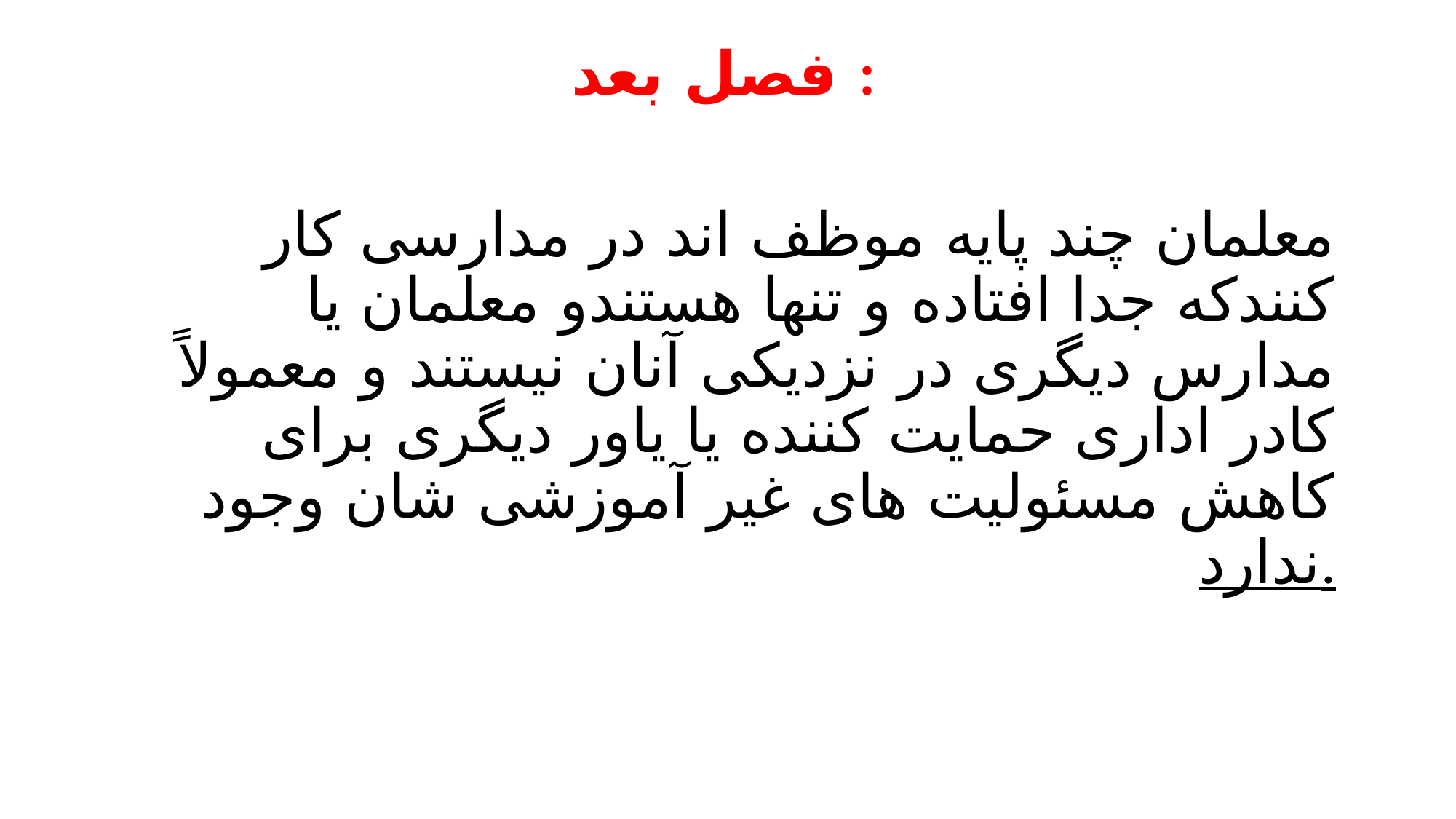

فصل بعد :

معلمان چند پایه موظف اند در مدارسی کار کنندکه جدا افتاده و تنها هستندو معلمان یا مدارس دیگری در نزدیکی آنان نیستند و معمولاً کادر اداری حمایت کننده یا یاور دیگری برای کاهش مسئولیت های غیر آموزشی شان وجود ندارد.